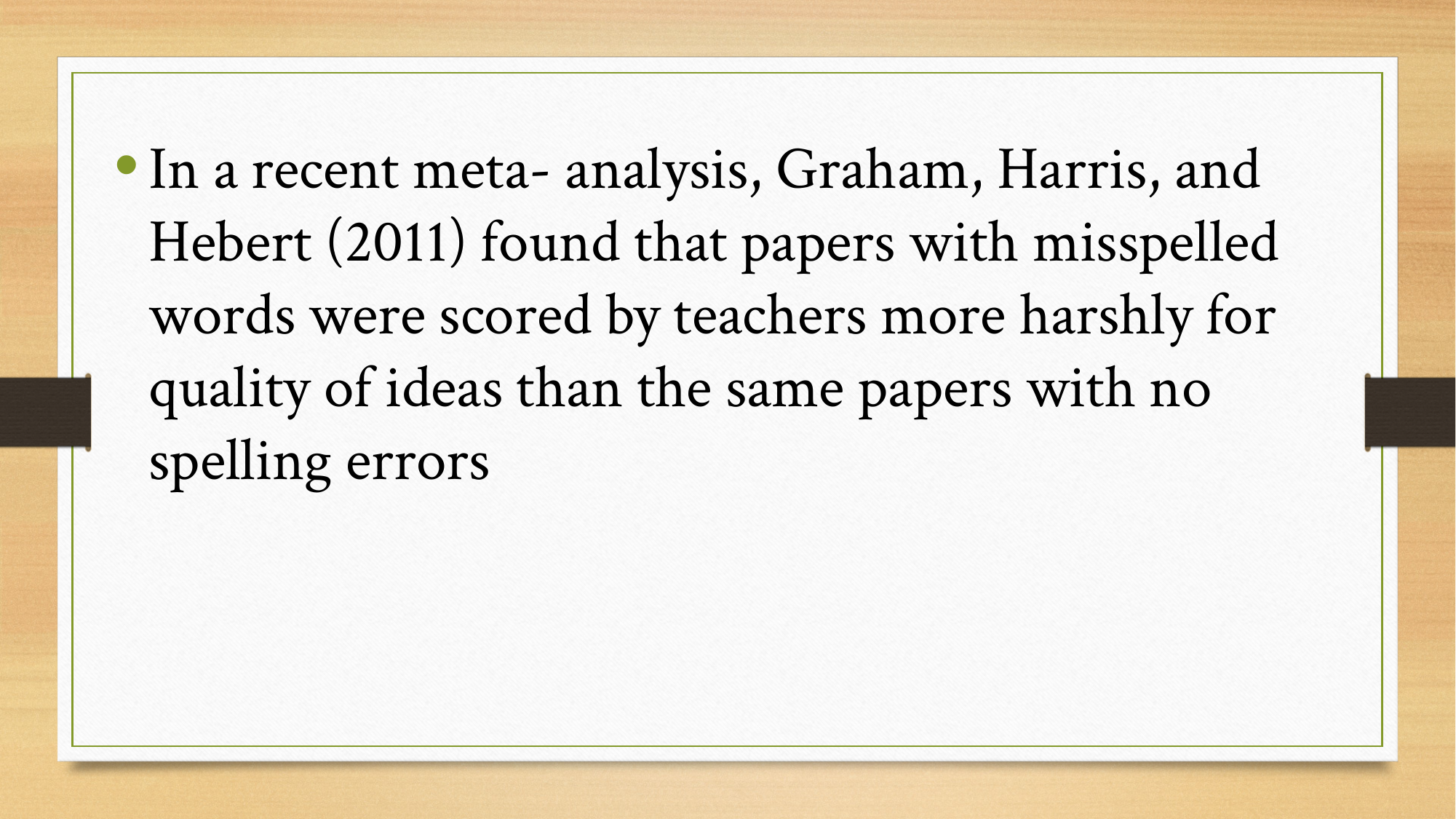

In a recent meta- analysis, Graham, Harris, and Hebert (2011) found that papers with misspelled words were scored by teachers more harshly for quality of ideas than the same papers with no spelling errors